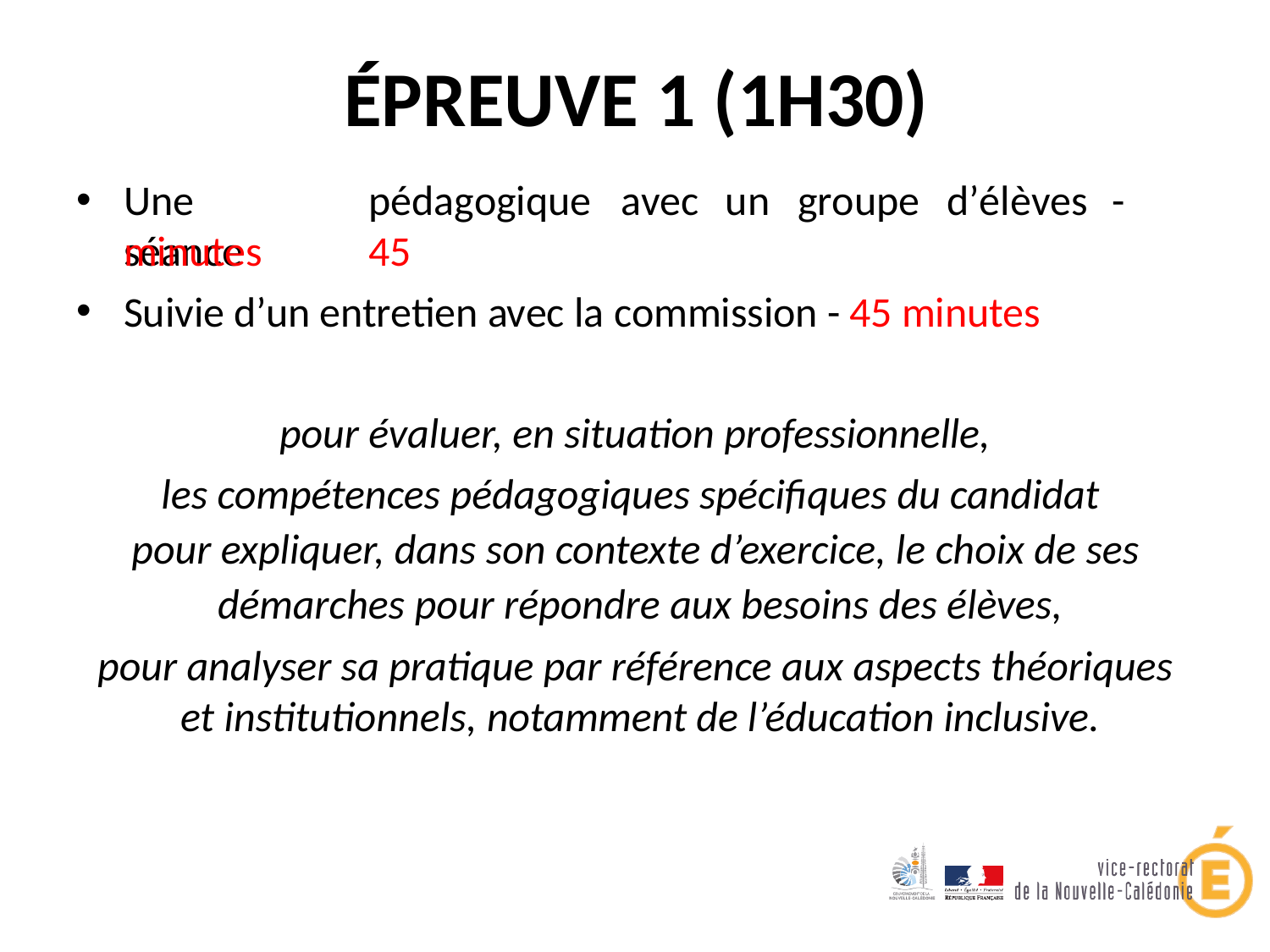

# ÉPREUVE 1 (1H30)
Une	séance
pédagogique	avec	un	groupe	d’élèves	-	45
minutes
Suivie d’un entretien avec la commission - 45 minutes

pour évaluer, en situation professionnelle,
les compétences pédagogiques spécifiques du candidat  pour expliquer, dans son contexte d’exercice, le choix de ses  démarches pour répondre aux besoins des élèves,
pour analyser sa pratique par référence aux aspects théoriques  et institutionnels, notamment de l’éducation inclusive.